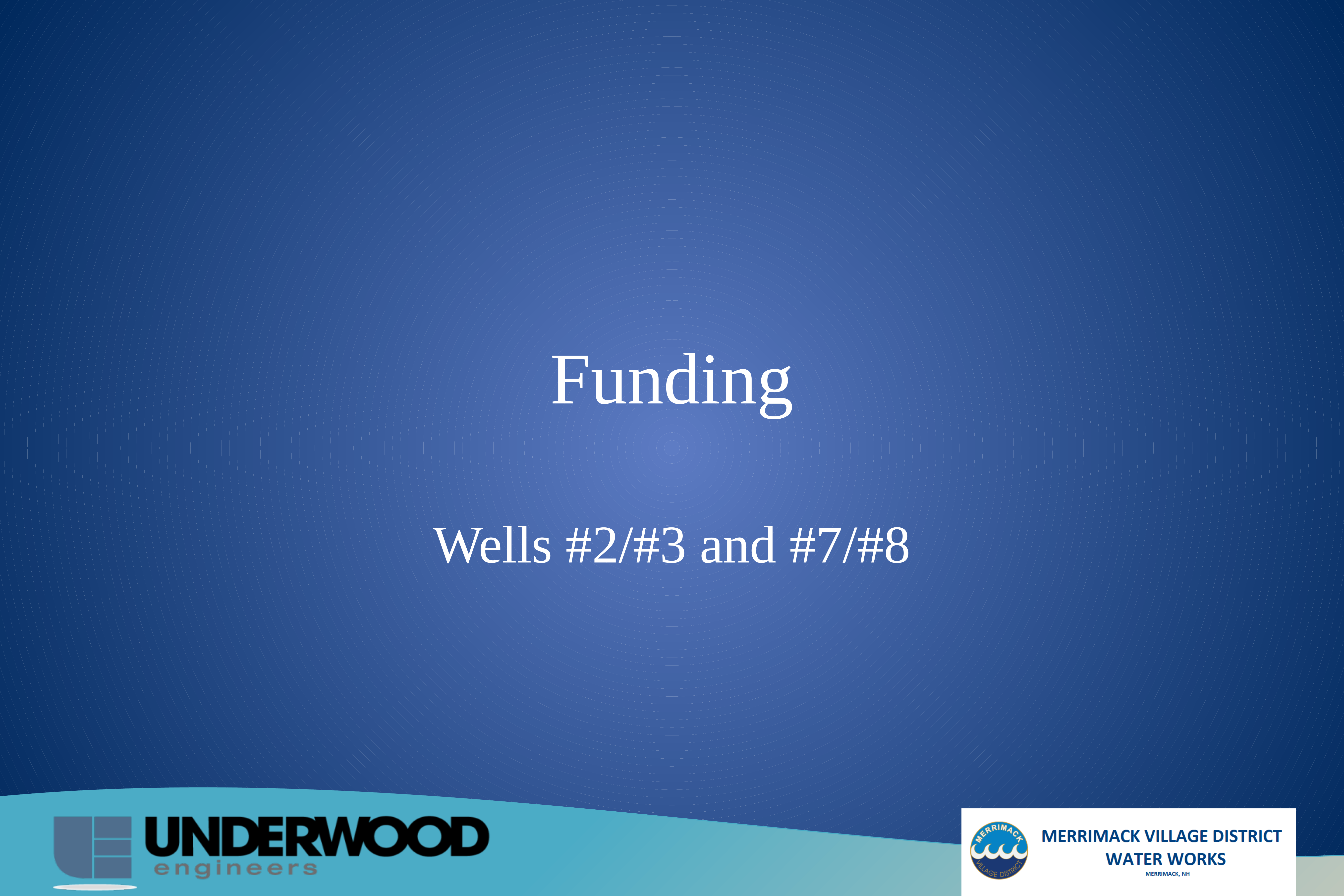

# Funding
Wells #2/#3 and #7/#8
27